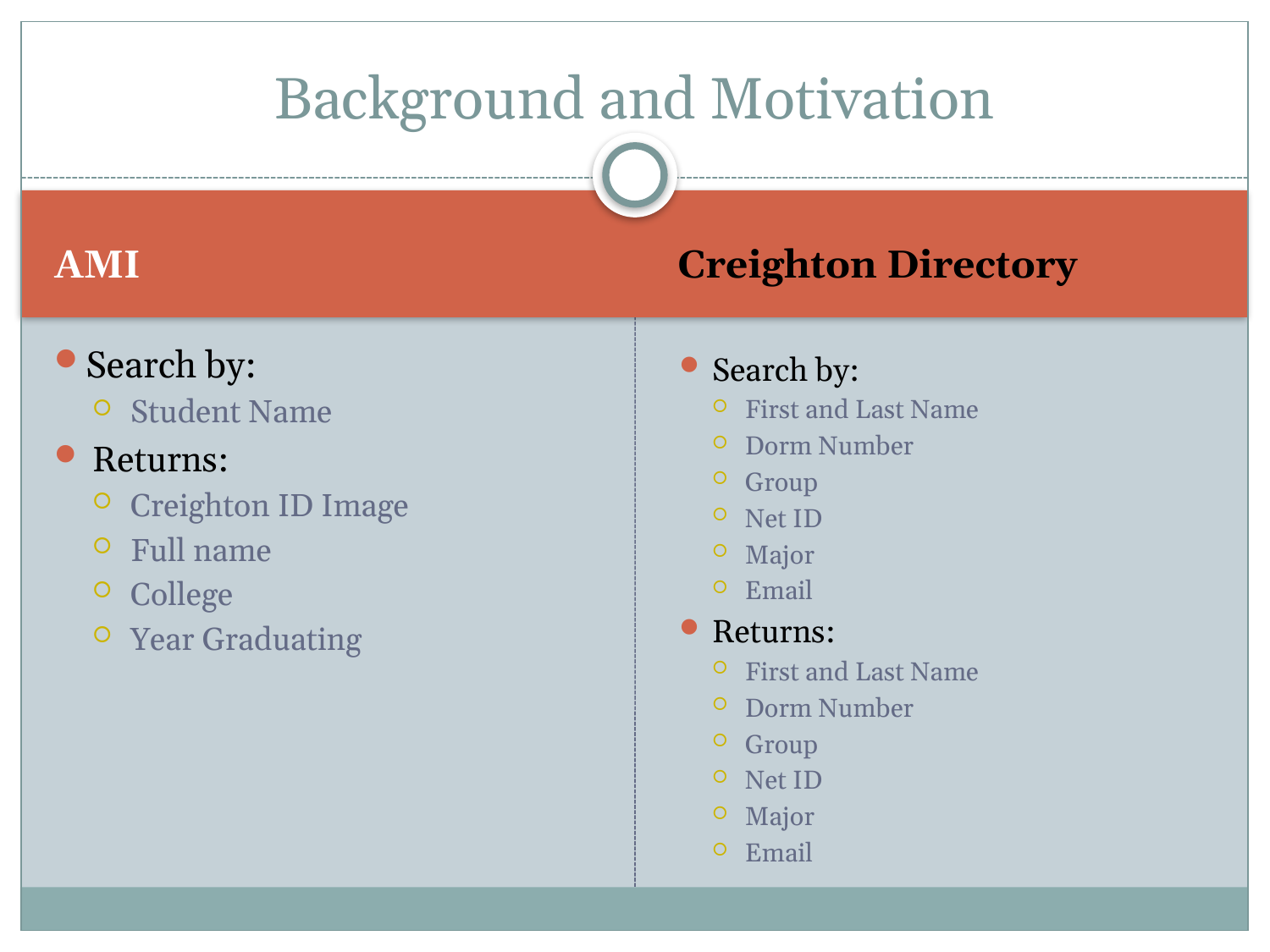

# Background and Motivation
AMI
Creighton Directory
Search by:
Student Name
Returns:
Creighton ID Image
Full name
College
Year Graduating
Search by:
First and Last Name
Dorm Number
Group
Net ID
Major
Email
Returns:
First and Last Name
Dorm Number
Group
Net ID
Major
Email